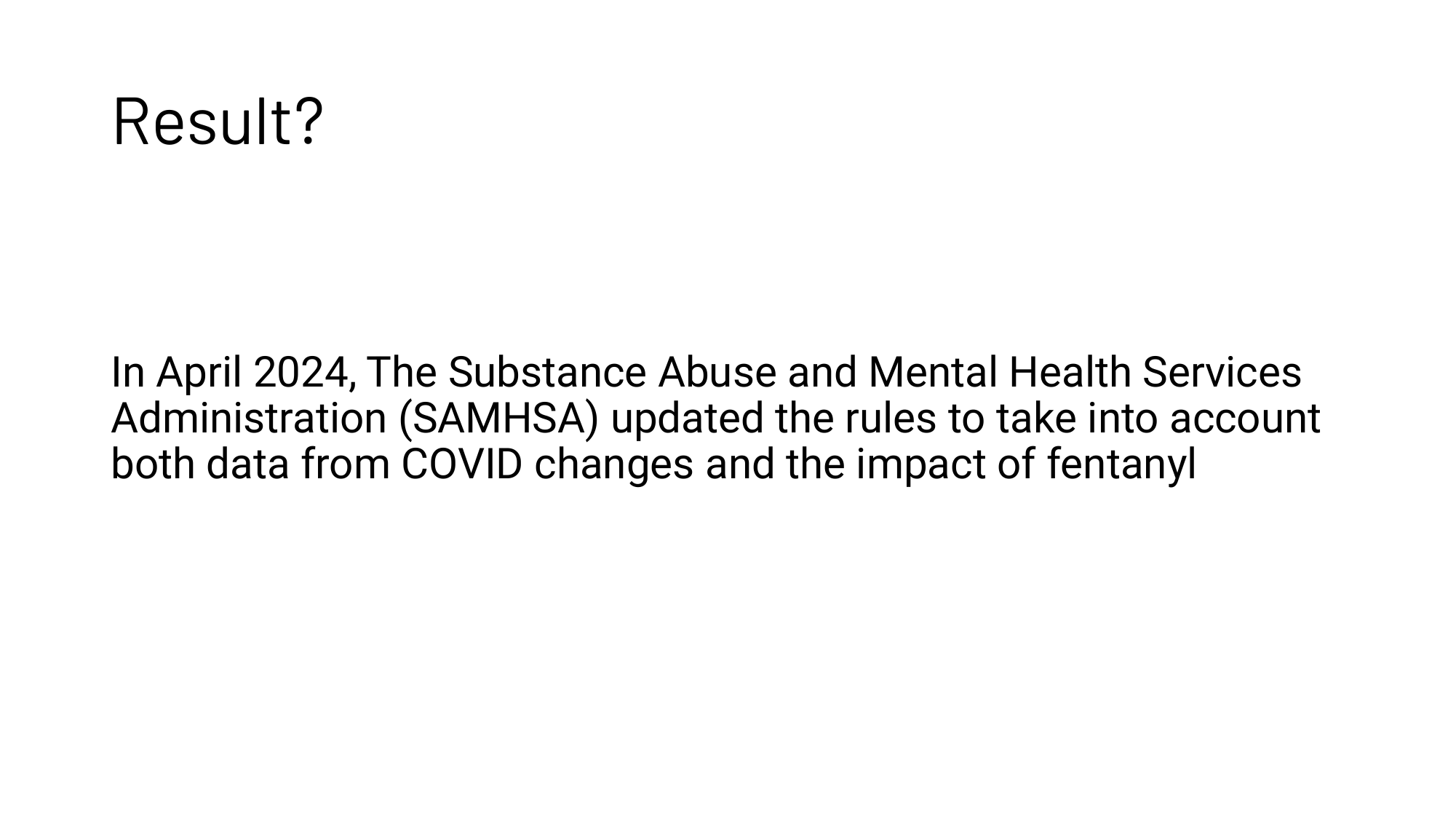

# Result?

In April 2024, The Substance Abuse and Mental Health Services Administration (SAMHSA) updated the rules to take into account both data from COVID changes and the impact of fentanyl